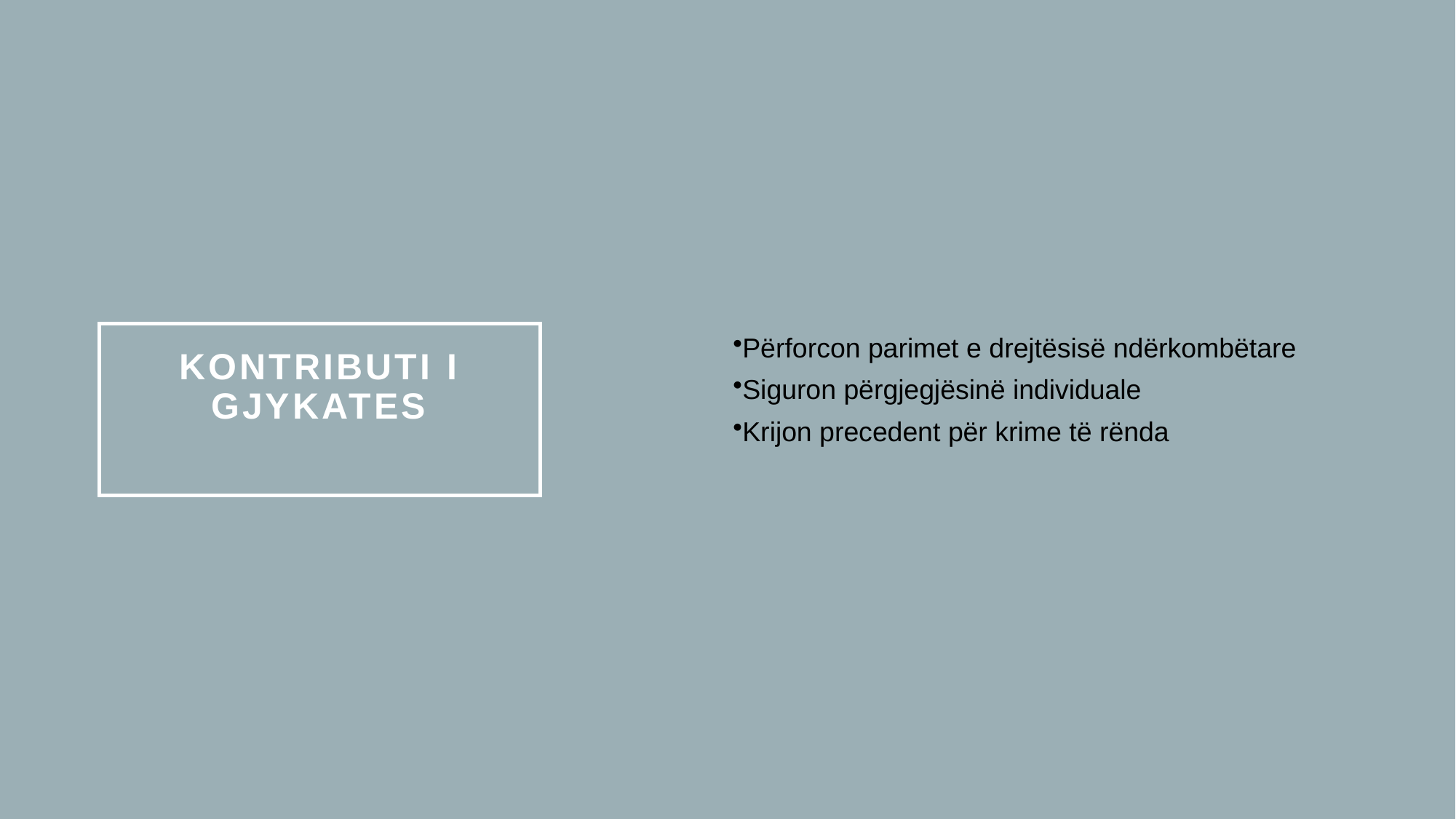

Përforcon parimet e drejtësisë ndërkombëtare
Siguron përgjegjësinë individuale
Krijon precedent për krime të rënda

# Kontributi i Gjykates